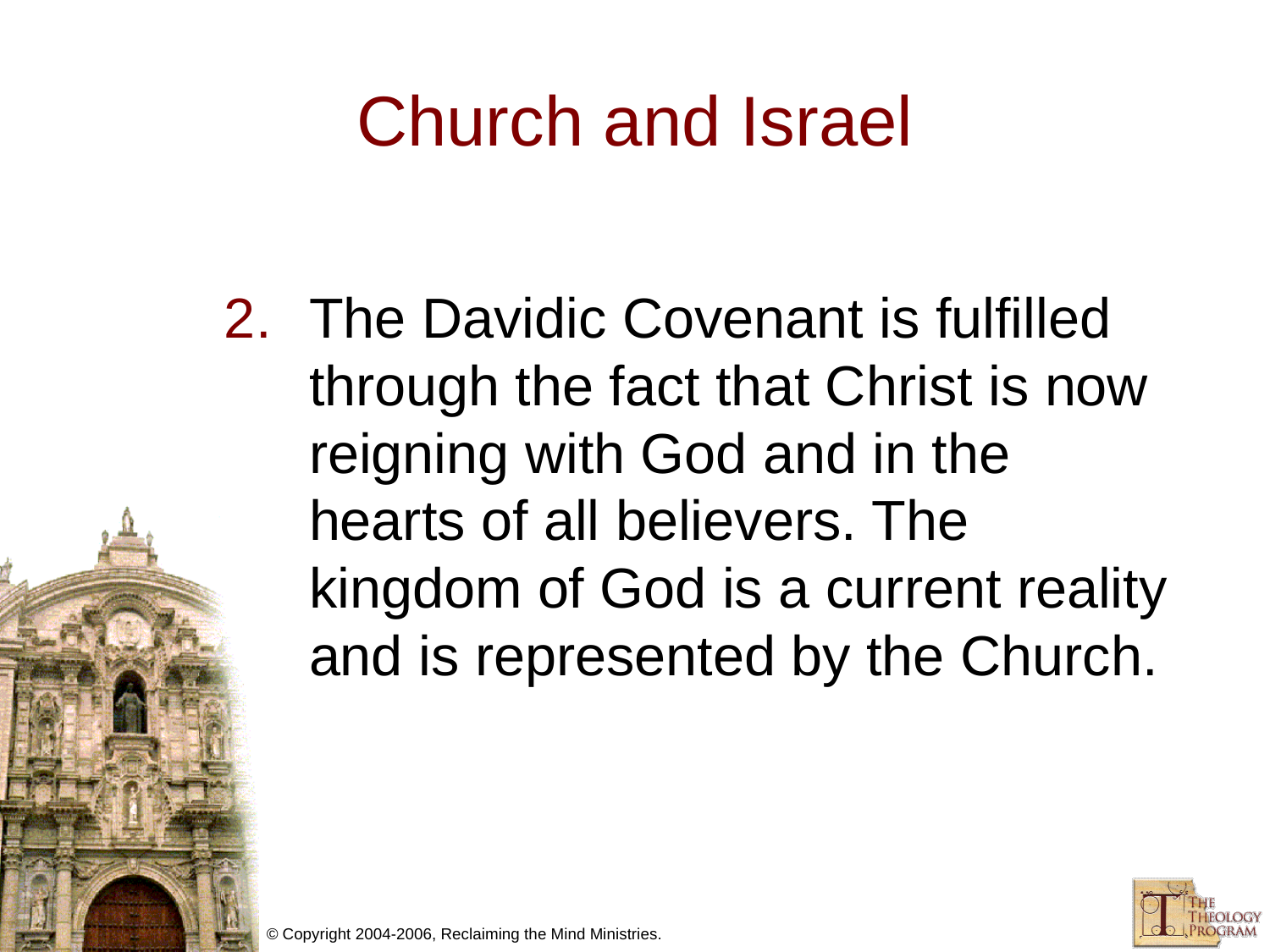

# Church and Israel
The Davidic Covenant is fulfilled through the fact that Christ is now reigning with God and in the hearts of all believers. The kingdom of God is a current reality and is represented by the Church.